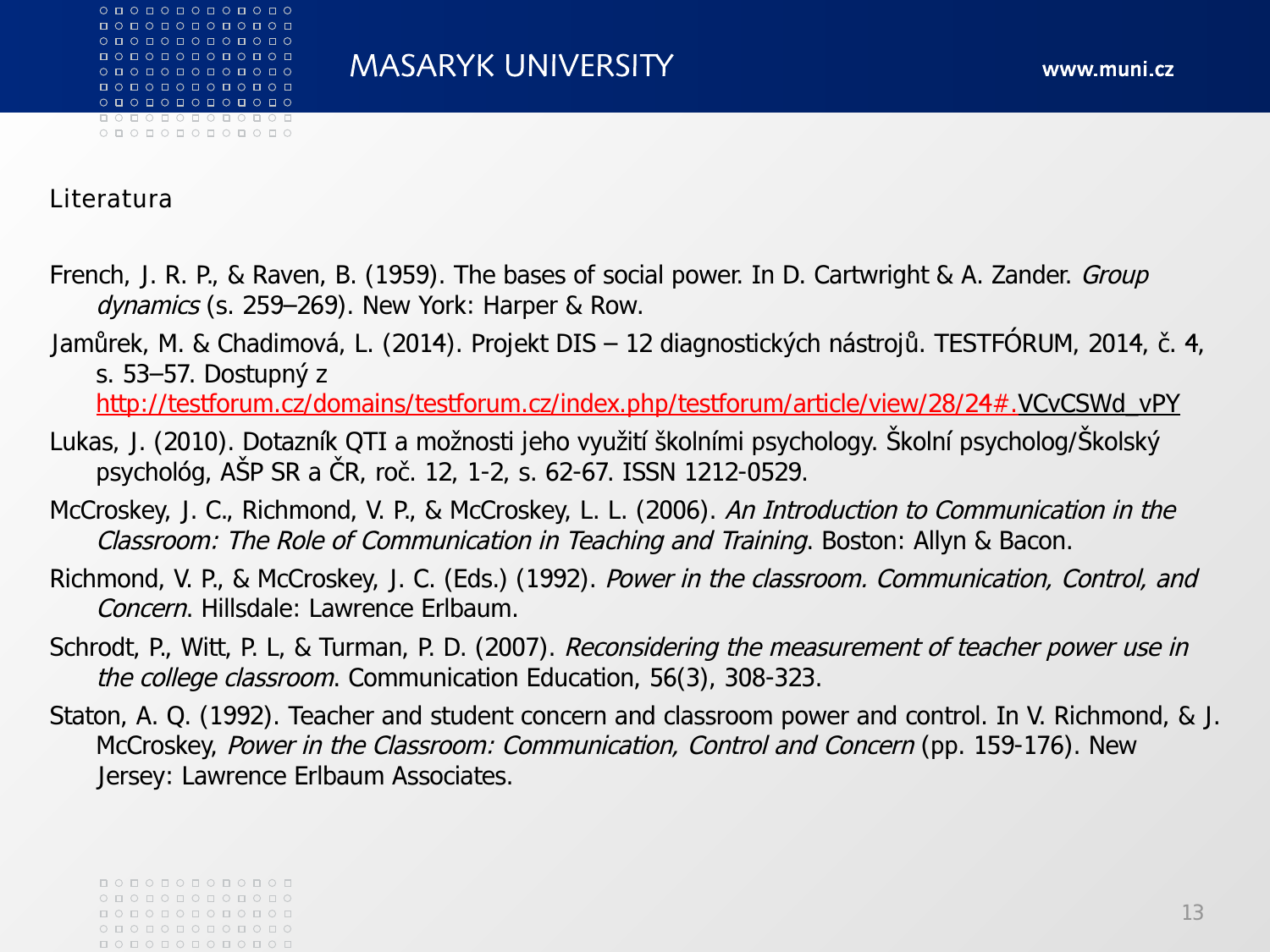

Literatura

French, J. R. P., & Raven, B. (1959). The bases of social power. In D. Cartwright & A. Zander. Group dynamics (s. 259–269). New York: Harper & Row.
Jamůrek, M. & Chadimová, L. (2014). Projekt DIS – 12 diagnostických nástrojů. TESTFÓRUM, 2014, č. 4, s. 53–57. Dostupný z http://testforum.cz/domains/testforum.cz/index.php/testforum/article/view/28/24#.VCvCSWd_vPY
Lukas, J. (2010). Dotazník QTI a možnosti jeho využití školními psychology. Školní psycholog/Školský psychológ, AŠP SR a ČR, roč. 12, 1-2, s. 62-67. ISSN 1212-0529.
McCroskey, J. C., Richmond, V. P., & McCroskey, L. L. (2006). An Introduction to Communication in the Classroom: The Role of Communication in Teaching and Training. Boston: Allyn & Bacon.
Richmond, V. P., & McCroskey, J. C. (Eds.) (1992). Power in the classroom. Communication, Control, and Concern. Hillsdale: Lawrence Erlbaum.
Schrodt, P., Witt, P. L, & Turman, P. D. (2007). Reconsidering the measurement of teacher power use in the college classroom. Communication Education, 56(3), 308-323.
Staton, A. Q. (1992). Teacher and student concern and classroom power and control. In V. Richmond, & J. McCroskey, Power in the Classroom: Communication, Control and Concern (pp. 159-176). New Jersey: Lawrence Erlbaum Associates.
13